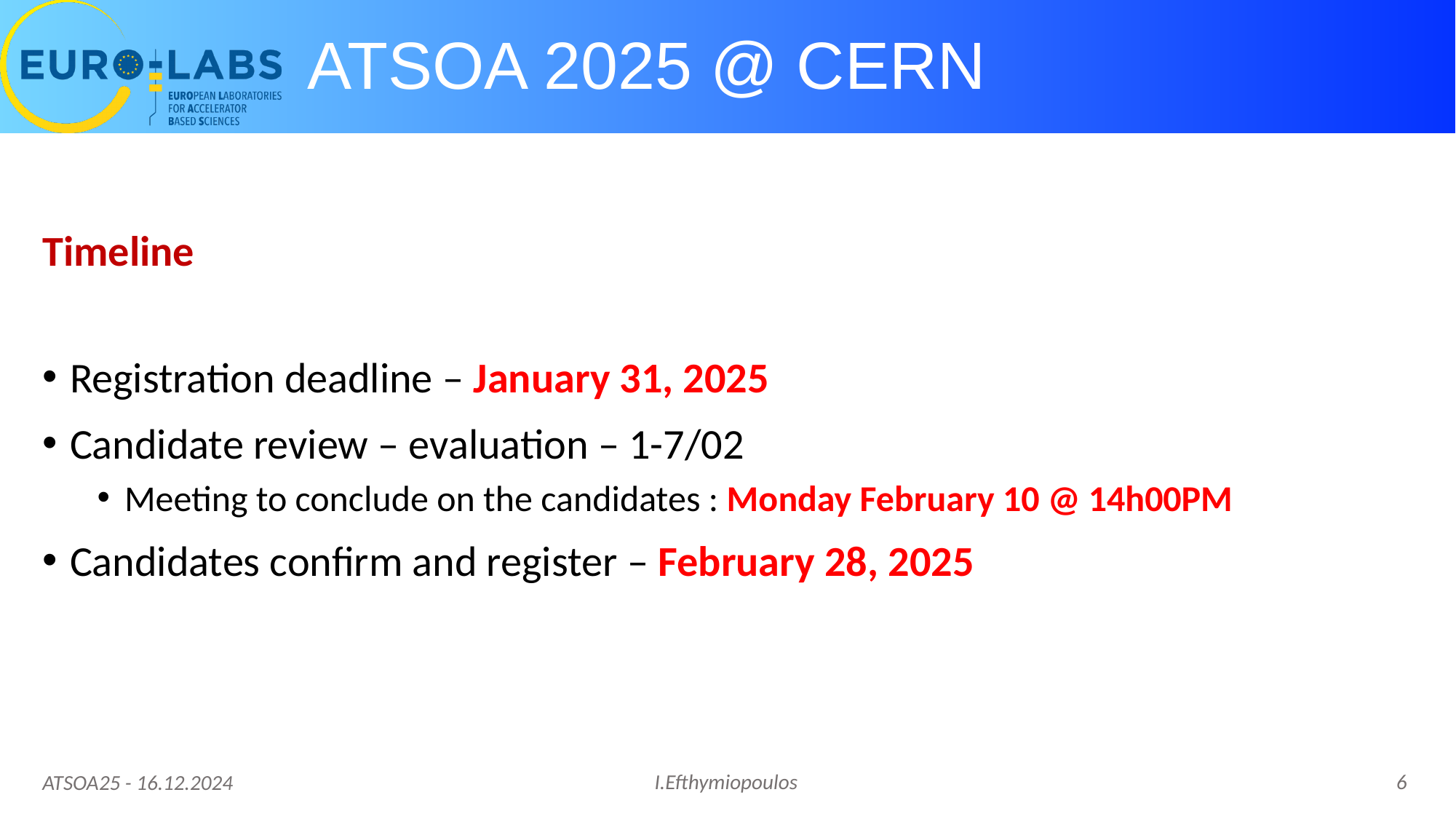

# ATSOA 2025 @ CERN

Timeline

Registration deadline – January 31, 2025
Candidate review – evaluation – 1-7/02
Meeting to conclude on the candidates : Monday February 10 @ 14h00PM
Candidates confirm and register – February 28, 2025
I.Efthymiopoulos
6
ATSOA25 - 16.12.2024